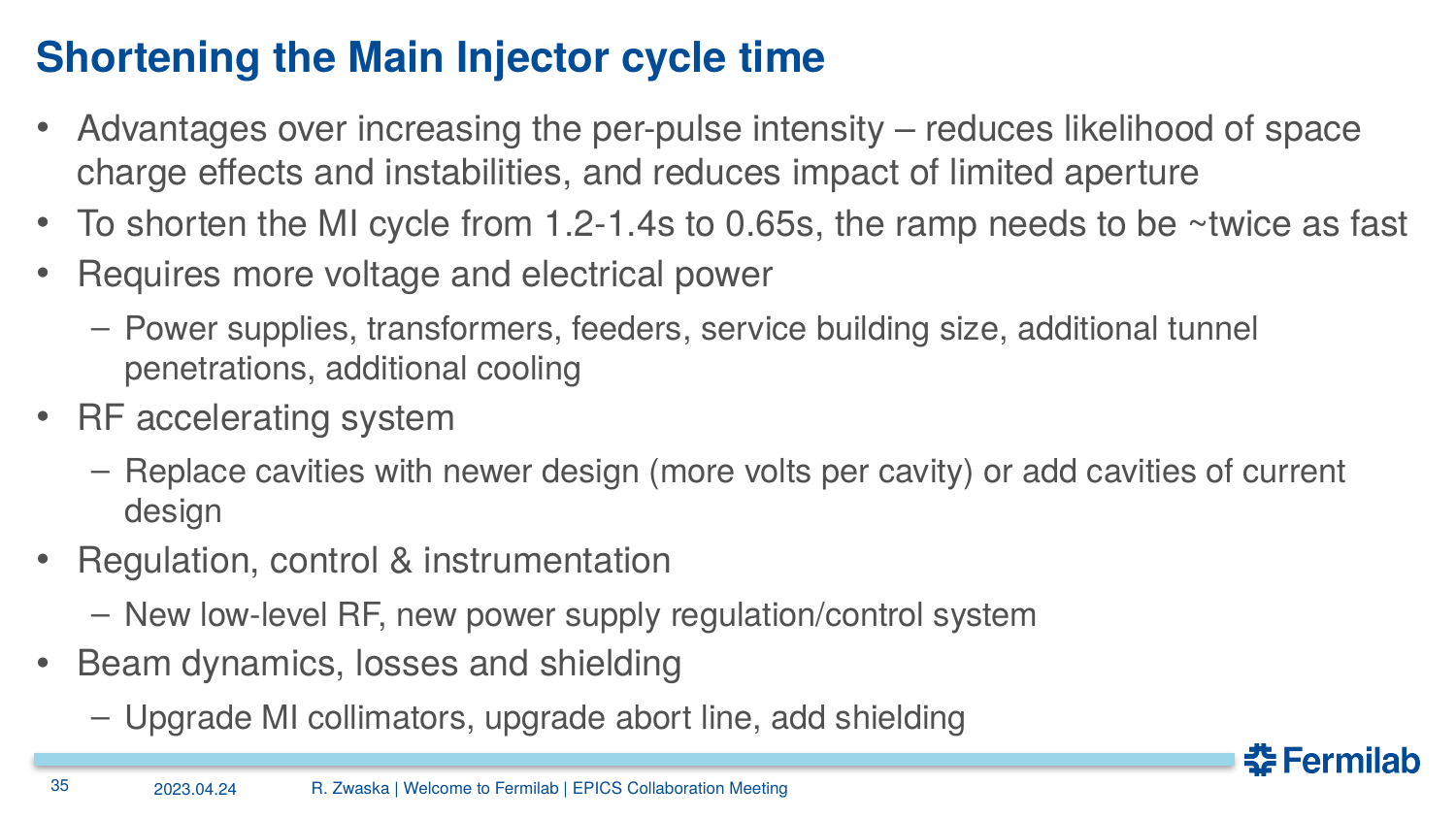

# Shortening the Main Injector cycle time
Advantages over increasing the per-pulse intensity – reduces likelihood of space charge effects and instabilities, and reduces impact of limited aperture
To shorten the MI cycle from 1.2-1.4s to 0.65s, the ramp needs to be ~twice as fast
Requires more voltage and electrical power
Power supplies, transformers, feeders, service building size, additional tunnel penetrations, additional cooling
RF accelerating system
Replace cavities with newer design (more volts per cavity) or add cavities of current design
Regulation, control & instrumentation
New low-level RF, new power supply regulation/control system
Beam dynamics, losses and shielding
Upgrade MI collimators, upgrade abort line, add shielding